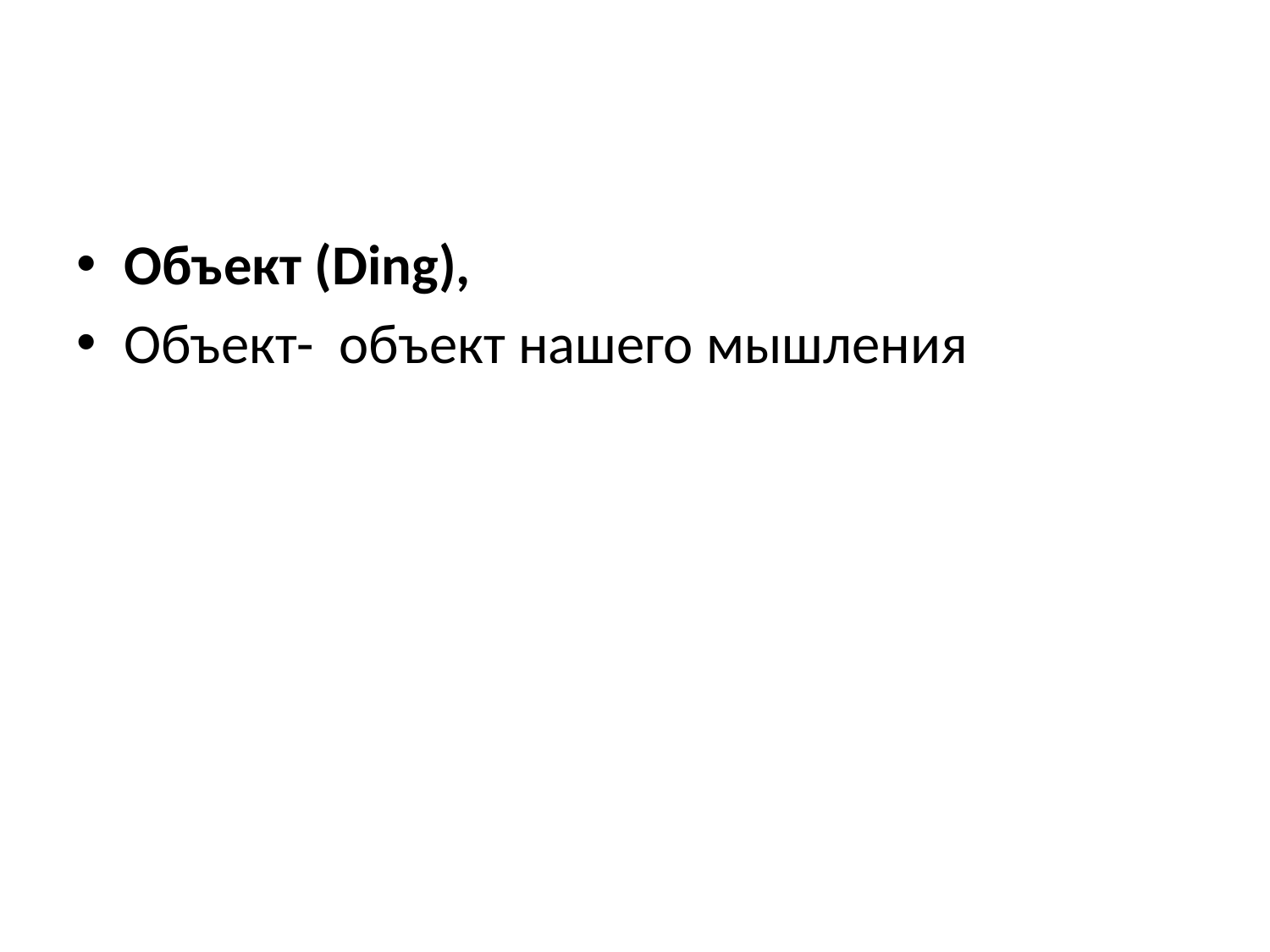

#
Объект (Ding),
Объект-  объект нашего мышления